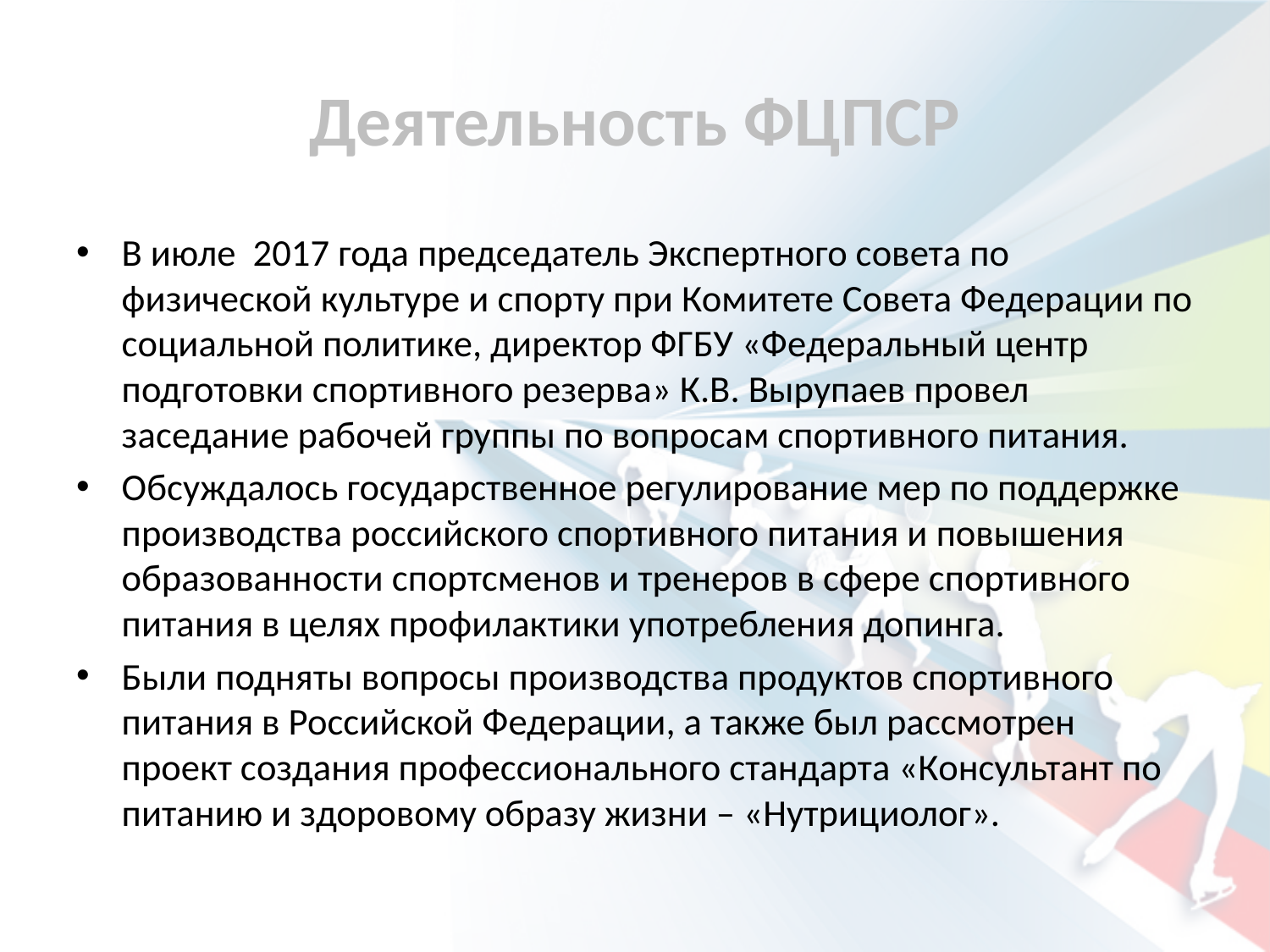

# Деятельность ФЦПСР
В июле  2017 года председатель Экспертного совета по физической культуре и спорту при Комитете Совета Федерации по социальной политике, директор ФГБУ «Федеральный центр подготовки спортивного резерва» К.В. Вырупаев провел заседание рабочей группы по вопросам спортивного питания.
Обсуждалось государственное регулирование мер по поддержке производства российского спортивного питания и повышения образованности спортсменов и тренеров в сфере спортивного питания в целях профилактики употребления допинга.
Были подняты вопросы производства продуктов спортивного питания в Российской Федерации, а также был рассмотрен проект создания профессионального стандарта «Консультант по питанию и здоровому образу жизни – «Нутрициолог».